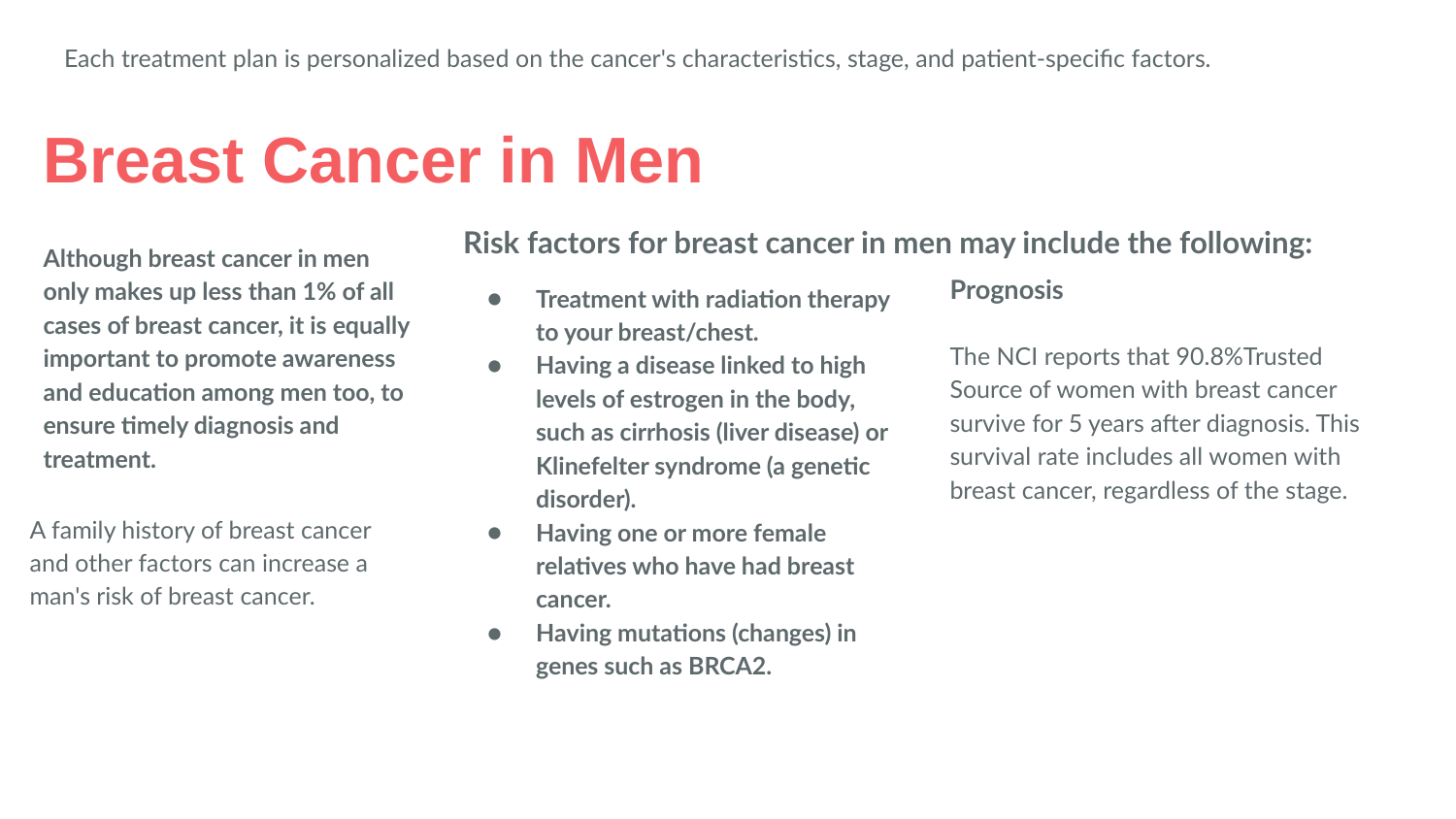

Each treatment plan is personalized based on the cancer's characteristics, stage, and patient-specific factors.
Breast Cancer in Men
Risk factors for breast cancer in men may include the following:
Although breast cancer in men only makes up less than 1% of all cases of breast cancer, it is equally important to promote awareness and education among men too, to ensure timely diagnosis and treatment.

Prognosis
The NCI reports that 90.8%Trusted Source of women with breast cancer survive for 5 years after diagnosis. This survival rate includes all women with breast cancer, regardless of the stage.

Treatment with radiation therapy to your breast/chest.
Having a disease linked to high levels of estrogen in the body, such as cirrhosis (liver disease) or Klinefelter syndrome (a genetic disorder).
Having one or more female relatives who have had breast cancer.
Having mutations (changes) in genes such as BRCA2.

A family history of breast cancer and other factors can increase a man's risk of breast cancer.